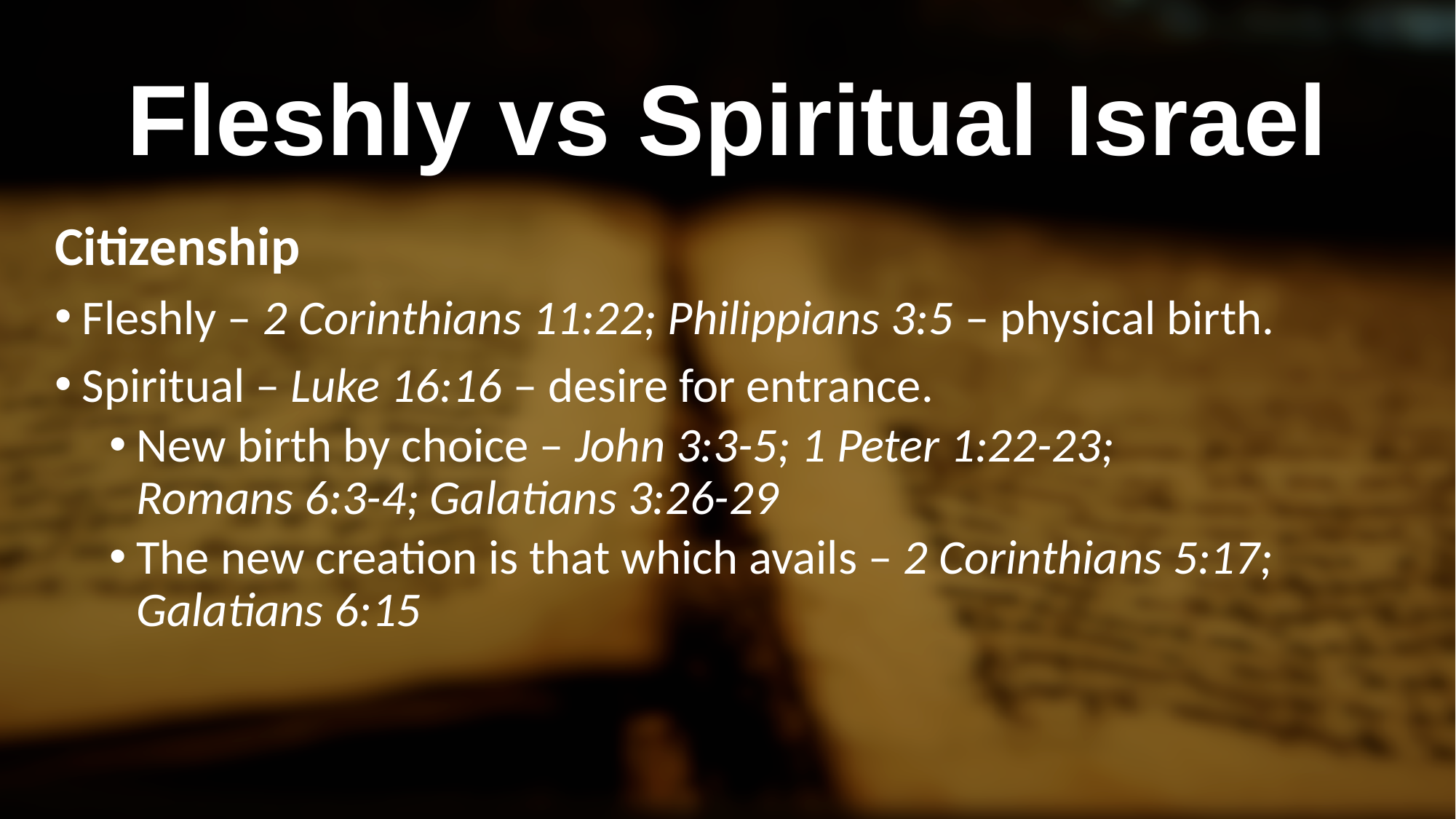

# Fleshly vs Spiritual Israel
Citizenship
Fleshly – 2 Corinthians 11:22; Philippians 3:5 – physical birth.
Spiritual – Luke 16:16 – desire for entrance.
New birth by choice – John 3:3-5; 1 Peter 1:22-23;               Romans 6:3-4; Galatians 3:26-29
The new creation is that which avails – 2 Corinthians 5:17; Galatians 6:15